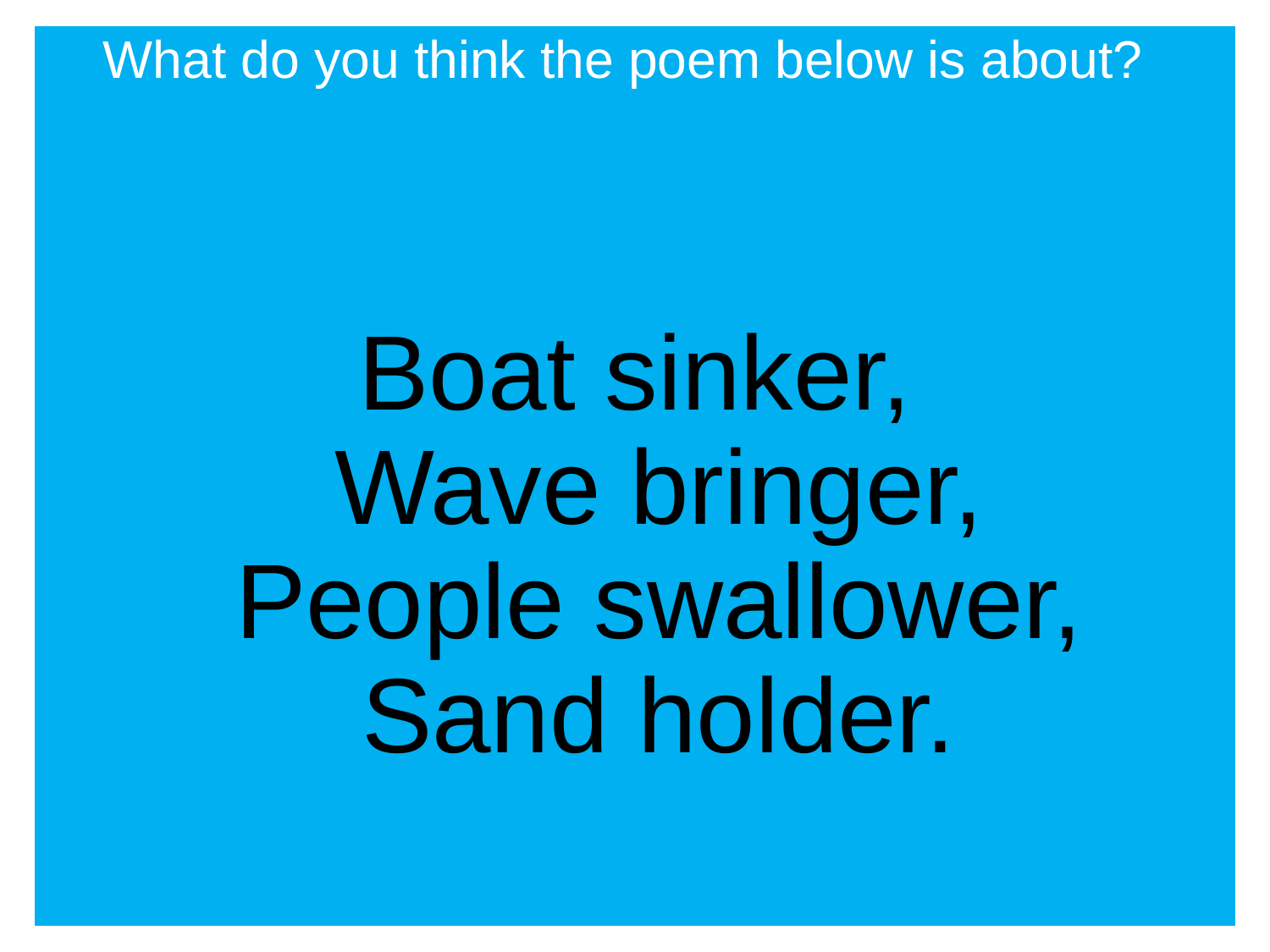

What do you think the poem below is about?

Boat sinker,
Wave bringer,
People swallower,
Sand holder.